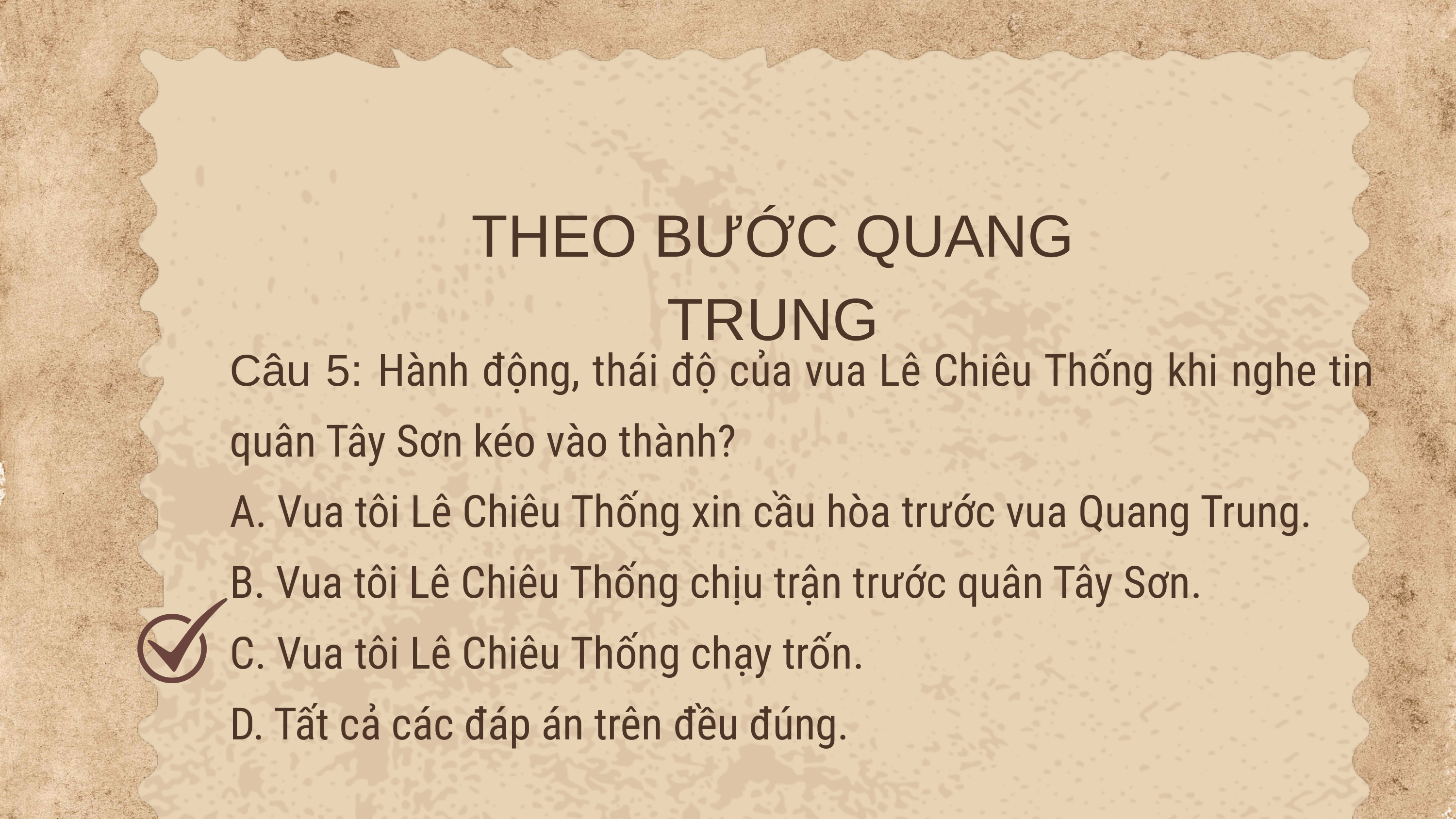

THEO BƯỚC QUANG TRUNG
Câu 5: Hành động, thái độ của vua Lê Chiêu Thống khi nghe tin quân Tây Sơn kéo vào thành?
A. Vua tôi Lê Chiêu Thống xin cầu hòa trước vua Quang Trung.
B. Vua tôi Lê Chiêu Thống chịu trận trước quân Tây Sơn.
C. Vua tôi Lê Chiêu Thống chạy trốn.
D. Tất cả các đáp án trên đều đúng.